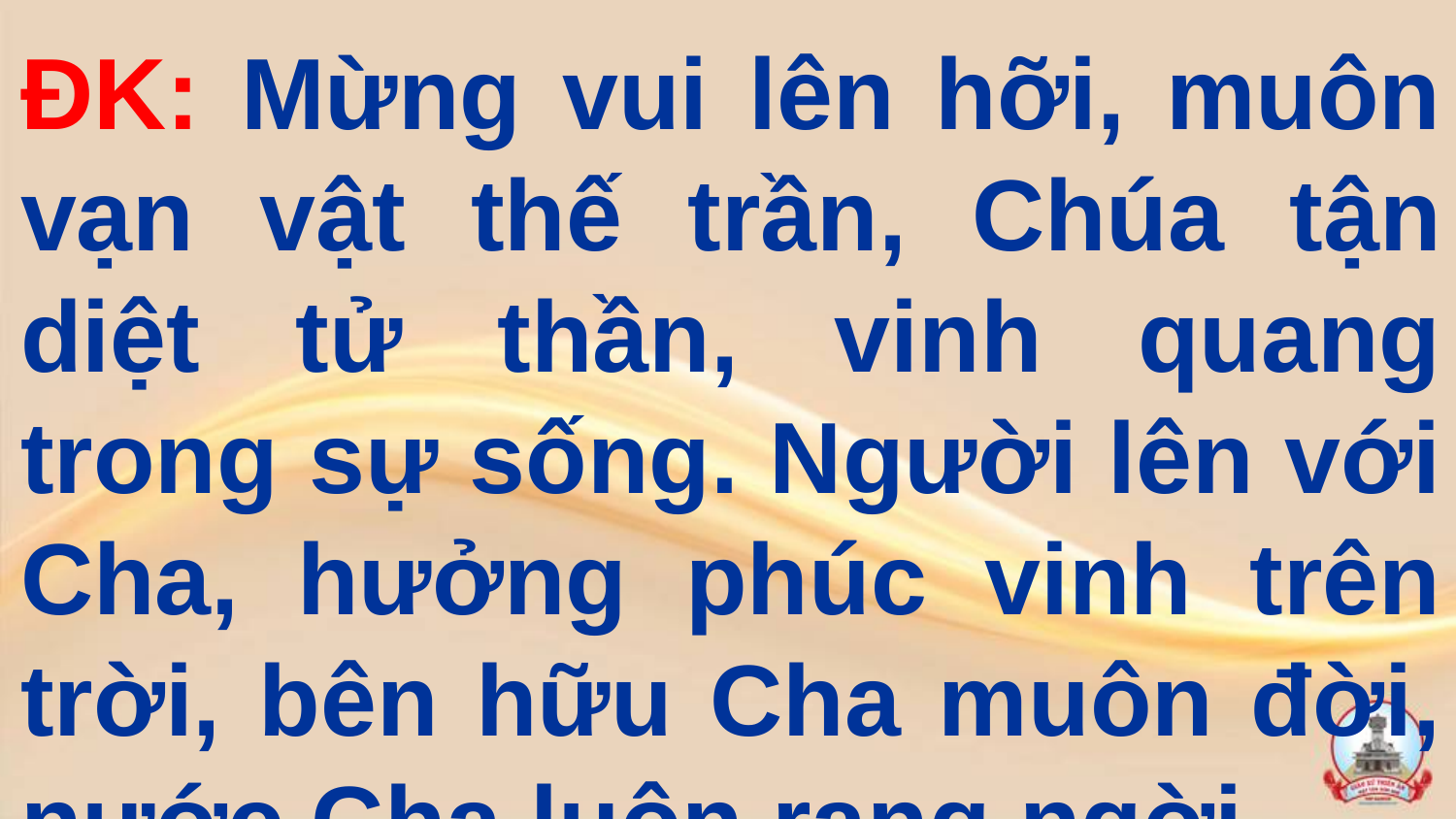

ĐK: Mừng vui lên hỡi, muôn vạn vật thế trần, Chúa tận diệt tử thần, vinh quang trong sự sống. Người lên với Cha, hưởng phúc vinh trên trời, bên hữu Cha muôn đời, nước Cha luôn rạng ngời.